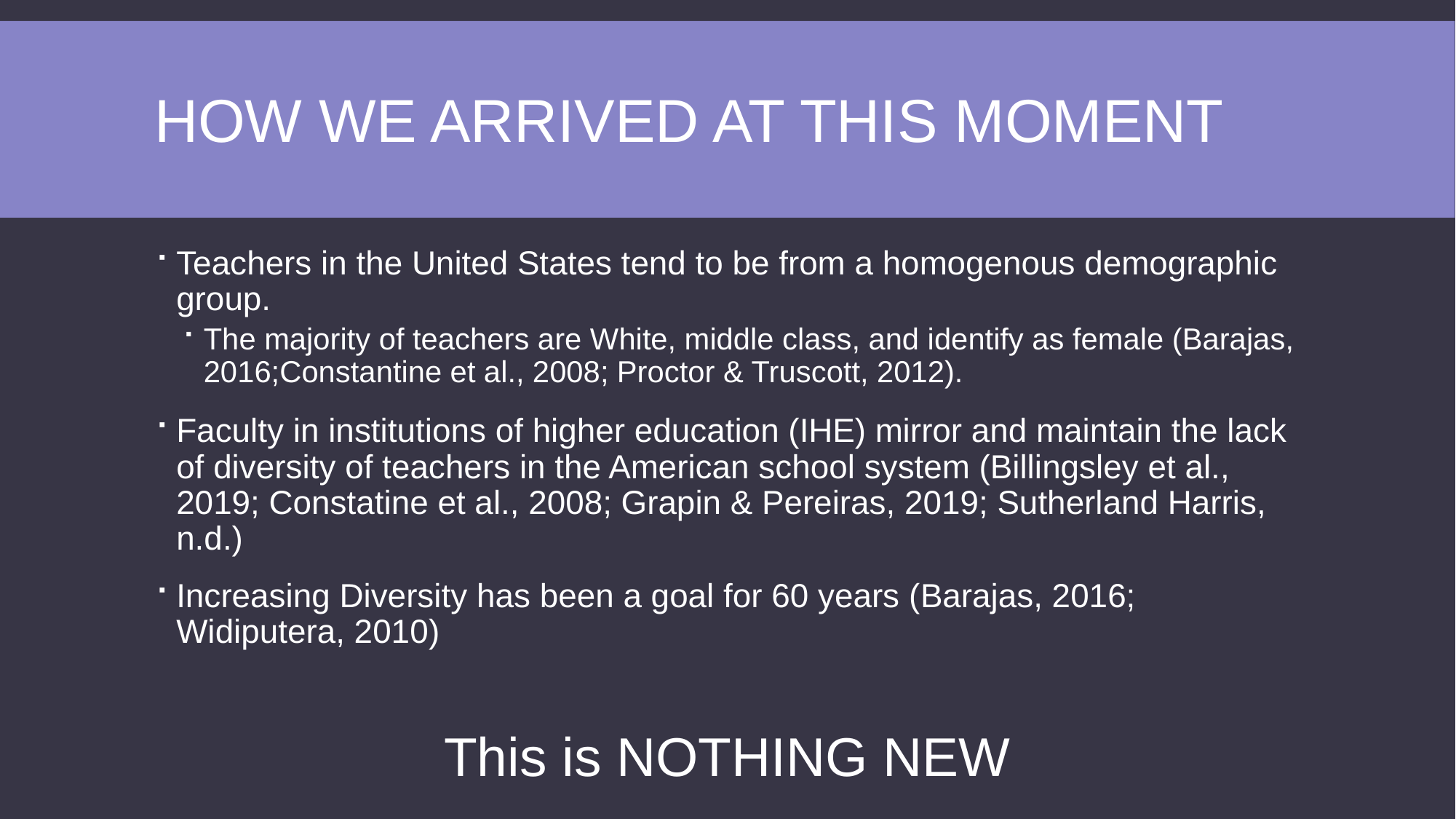

# How We Arrived at this Moment
Teachers in the United States tend to be from a homogenous demographic group.
The majority of teachers are White, middle class, and identify as female (Barajas, 2016;Constantine et al., 2008; Proctor & Truscott, 2012).
Faculty in institutions of higher education (IHE) mirror and maintain the lack of diversity of teachers in the American school system (Billingsley et al., 2019; Constatine et al., 2008; Grapin & Pereiras, 2019; Sutherland Harris, n.d.)
Increasing Diversity has been a goal for 60 years (Barajas, 2016; Widiputera, 2010)

This is NOTHING NEW